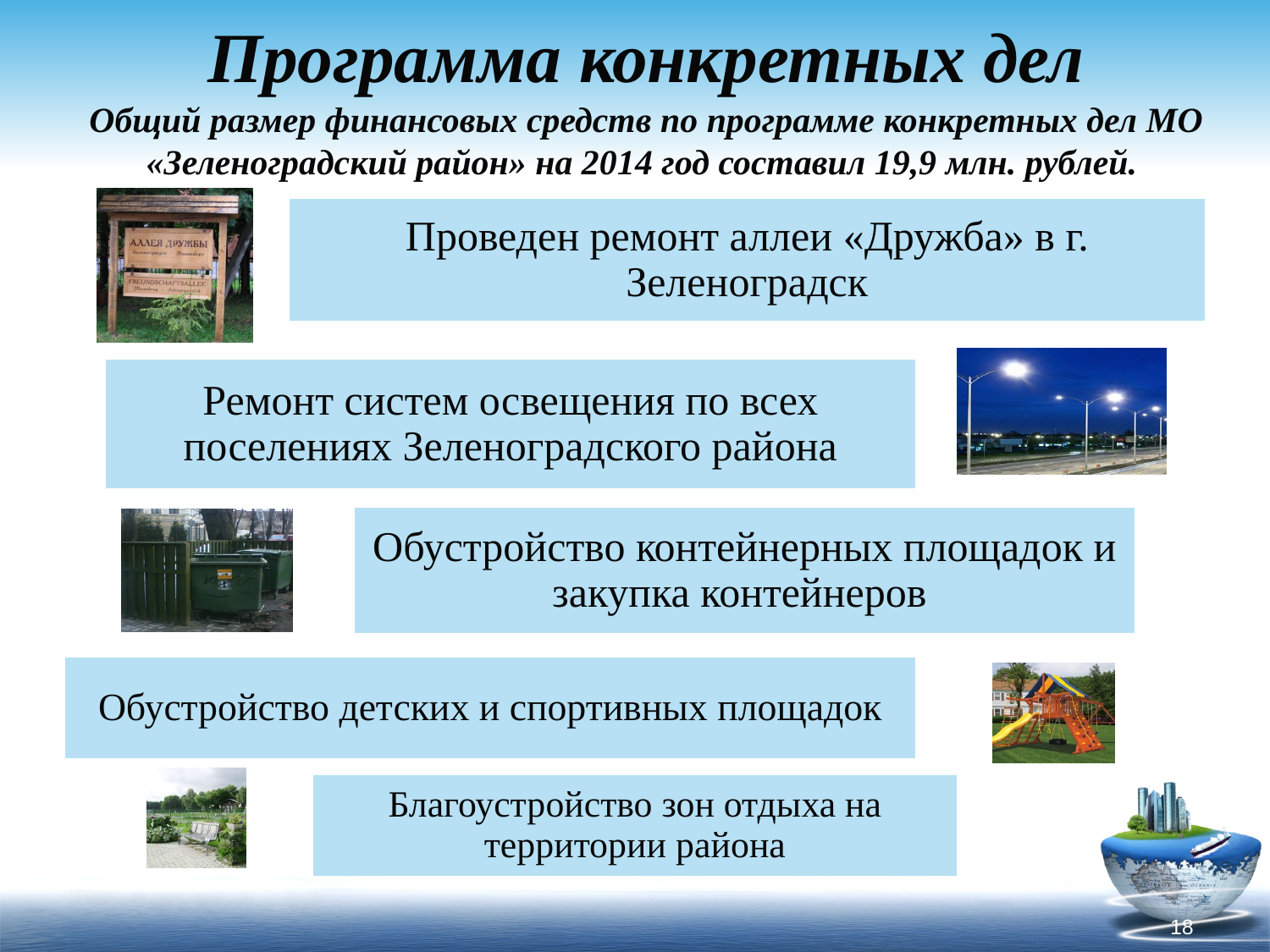

# Программа конкретных дел Общий размер финансовых средств по программе конкретных дел МО «Зеленоградский район» на 2014 год составил 19,9 млн. рублей.
Проведен ремонт аллеи «Дружба» в г. Зеленоградск
Ремонт систем освещения по всех поселениях Зеленоградского района
Обустройство контейнерных площадок и закупка контейнеров
Обустройство детских и спортивных площадок
Благоустройство зон отдыха на территории района
18